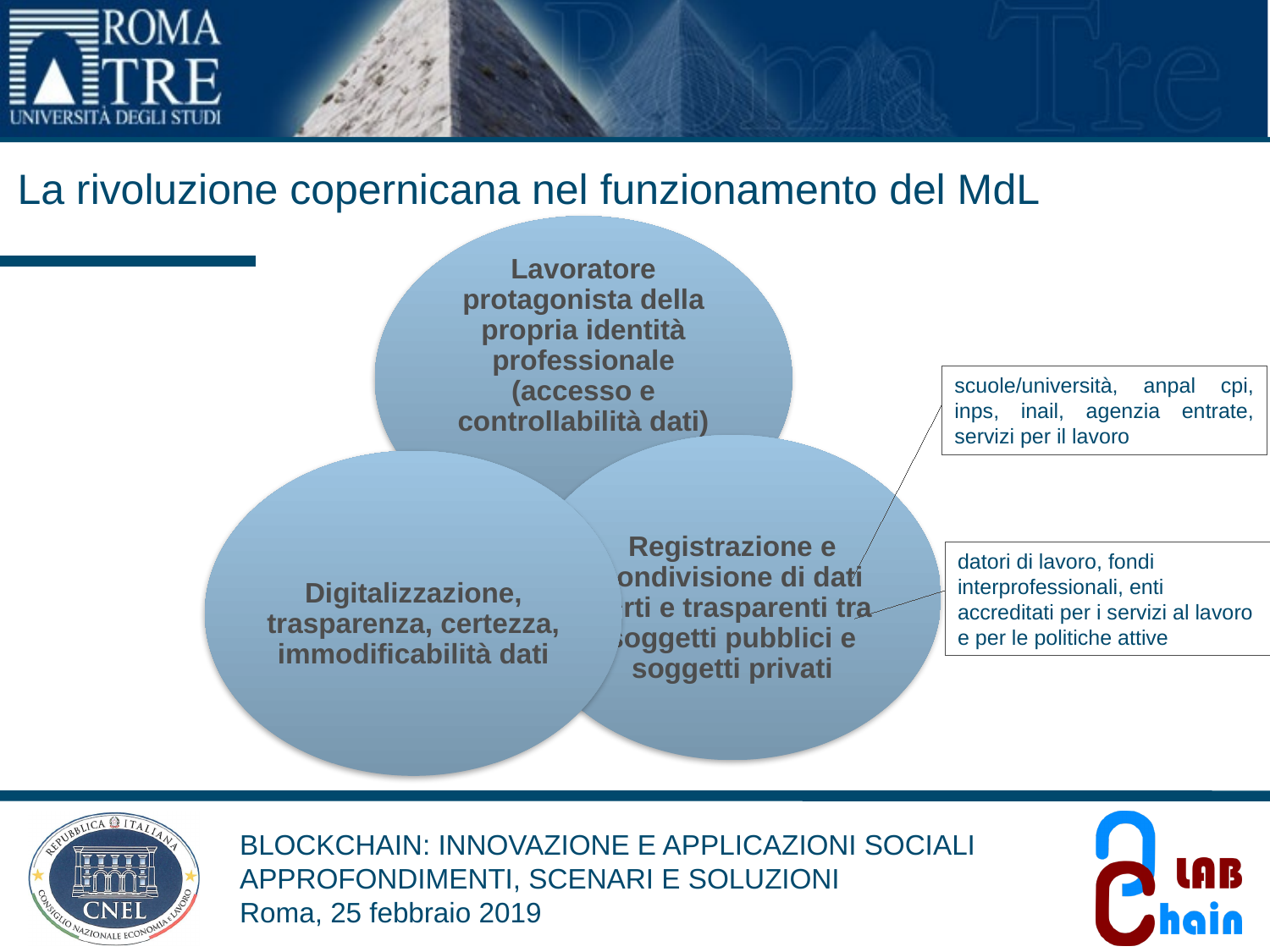

La rivoluzione copernicana nel funzionamento del MdL
Lavoratore protagonista della propria identità professionale (accesso e controllabilità dati)
Registrazione e condivisione di dati certi e trasparenti tra soggetti pubblici e soggetti privati
Digitalizzazione, trasparenza, certezza, immodificabilità dati
scuole/università, anpal cpi, inps, inail, agenzia entrate, servizi per il lavoro
datori di lavoro, fondi interprofessionali, enti accreditati per i servizi al lavoro e per le politiche attive